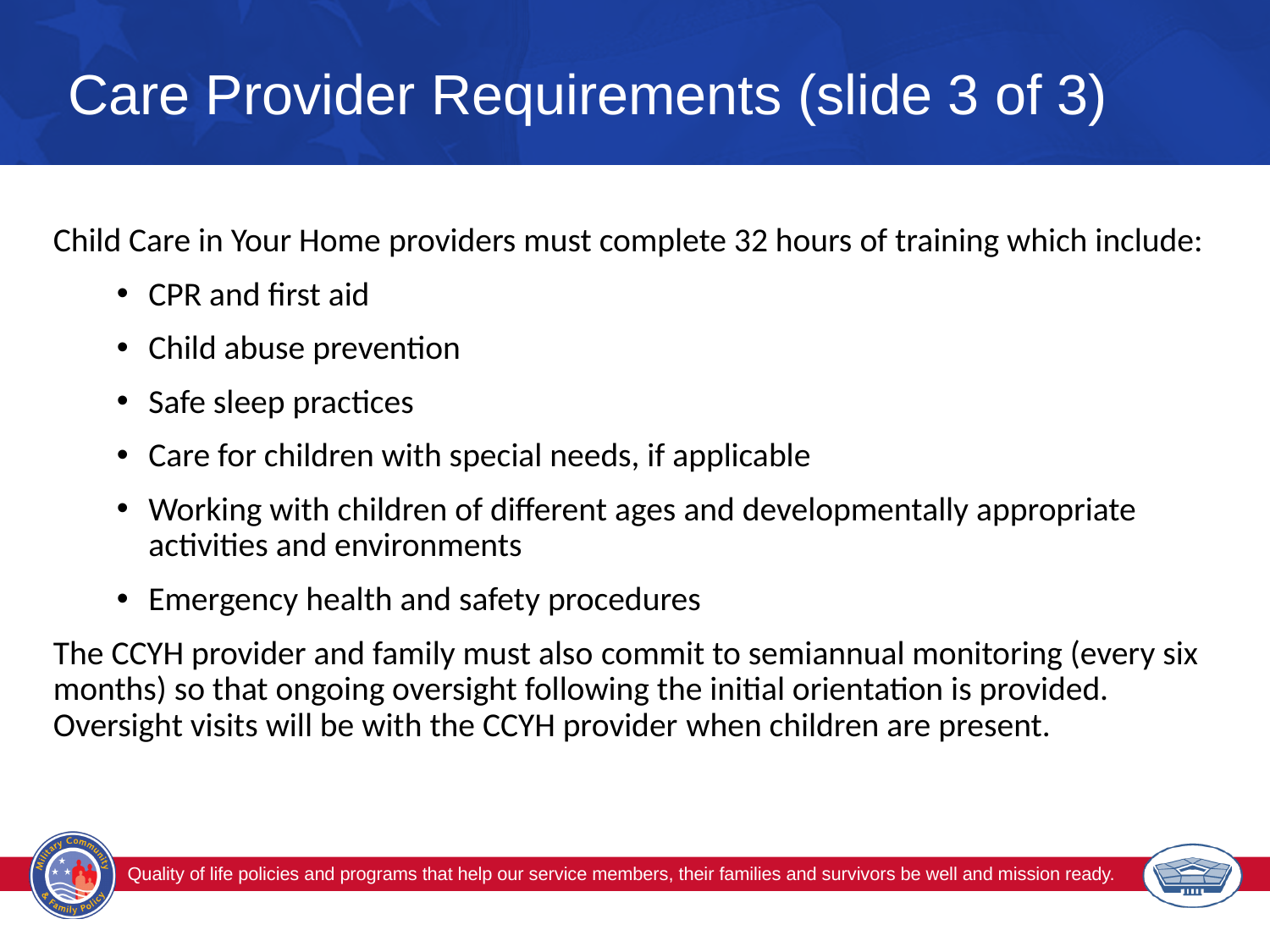

# Care Provider Requirements (slide 3 of 3)
Child Care in Your Home providers must complete 32 hours of training which include:
CPR and first aid
Child abuse prevention
Safe sleep practices
Care for children with special needs, if applicable
Working with children of different ages and developmentally appropriate activities and environments
Emergency health and safety procedures
The CCYH provider and family must also commit to semiannual monitoring (every six months) so that ongoing oversight following the initial orientation is provided. Oversight visits will be with the CCYH provider when children are present.